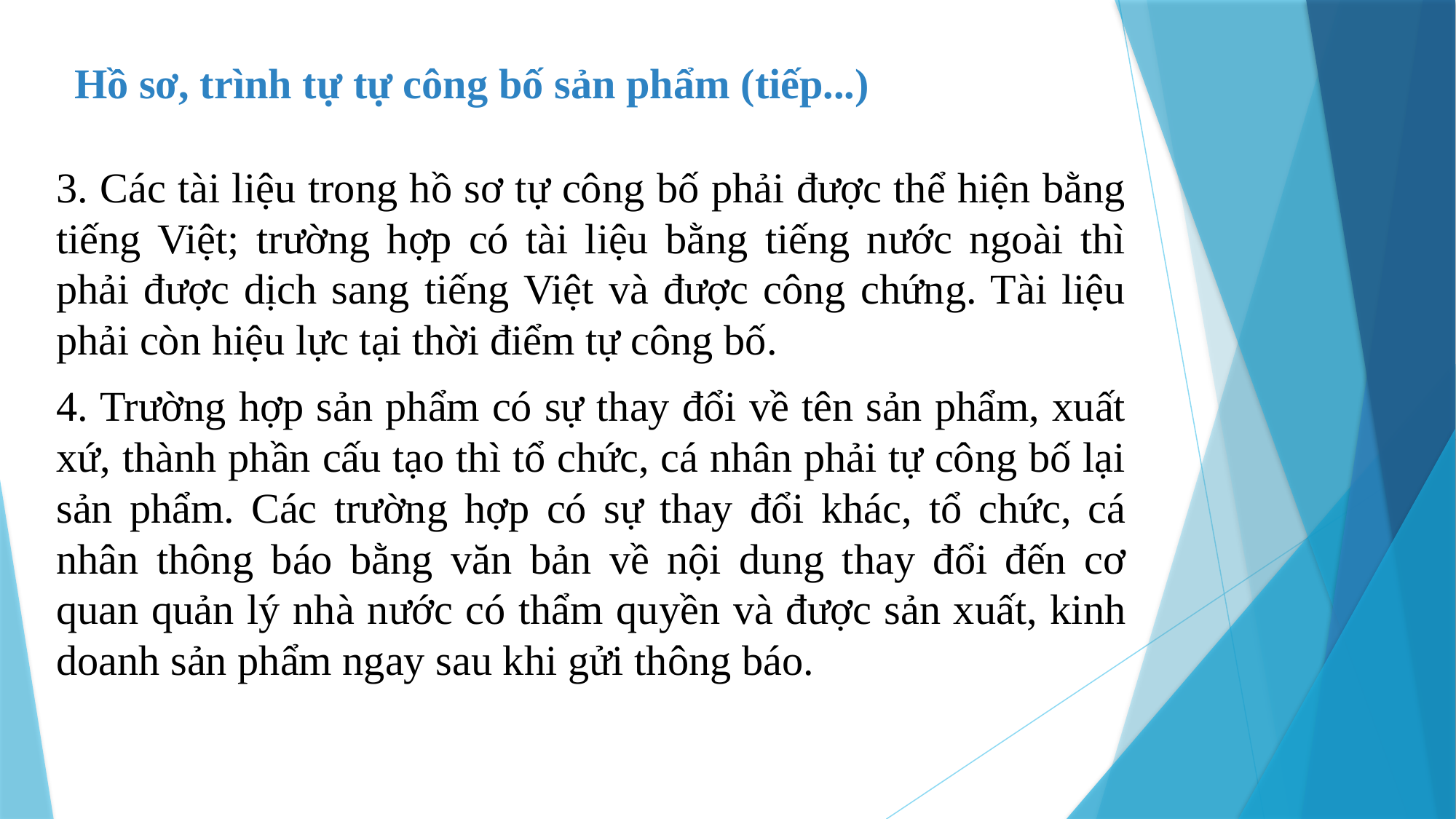

Hồ sơ, trình tự tự công bố sản phẩm (tiếp...)
3. Các tài liệu trong hồ sơ tự công bố phải được thể hiện bằng tiếng Việt; trường hợp có tài liệu bằng tiếng nước ngoài thì phải được dịch sang tiếng Việt và được công chứng. Tài liệu phải còn hiệu lực tại thời điểm tự công bố.
4. Trường hợp sản phẩm có sự thay đổi về tên sản phẩm, xuất xứ, thành phần cấu tạo thì tổ chức, cá nhân phải tự công bố lại sản phẩm. Các trường hợp có sự thay đổi khác, tổ chức, cá nhân thông báo bằng văn bản về nội dung thay đổi đến cơ quan quản lý nhà nước có thẩm quyền và được sản xuất, kinh doanh sản phẩm ngay sau khi gửi thông báo.